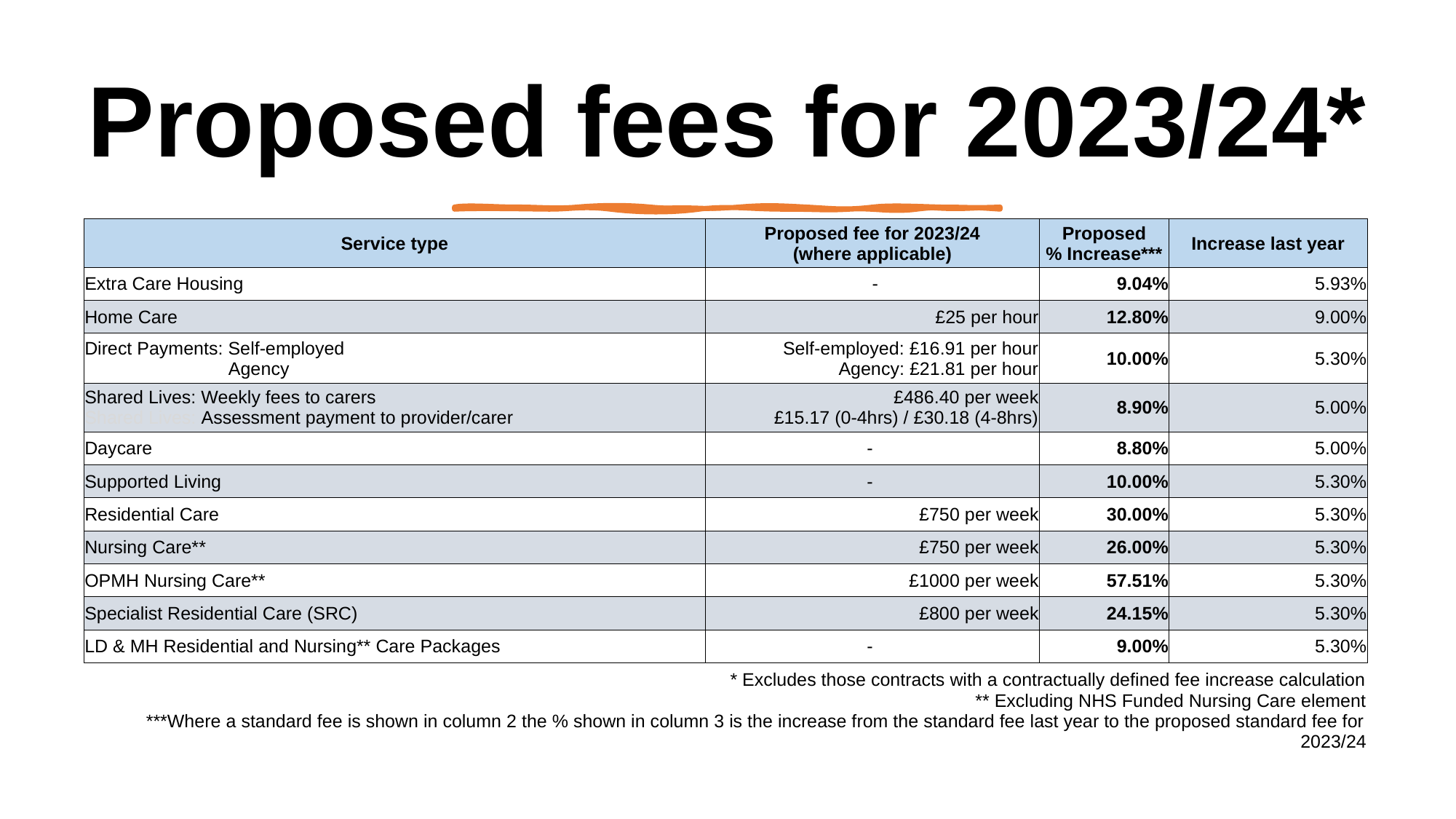

Proposed fees for 2023/24*

| Service type | Proposed fee for 2023/24 (where applicable) | Proposed % Increase\*\*\* | Increase last year |
| --- | --- | --- | --- |
| Extra Care Housing | - | 9.04% | 5.93% |
| Home Care | £25 per hour | 12.80% | 9.00% |
| Direct Payments: Self-employed Direct Payments: Agency | Self-employed: £16.91 per hour Agency: £21.81 per hour | 10.00% | 5.30% |
| Shared Lives: Weekly fees to carers Shared Lives: Assessment payment to provider/carer | £486.40 per week £15.17 (0-4hrs) / £30.18 (4-8hrs) | 8.90% | 5.00% |
| Daycare | - | 8.80% | 5.00% |
| Supported Living | - | 10.00% | 5.30% |
| Residential Care | £750 per week | 30.00% | 5.30% |
| Nursing Care\*\* | £750 per week | 26.00% | 5.30% |
| OPMH Nursing Care\*\* | £1000 per week | 57.51% | 5.30% |
| Specialist Residential Care (SRC) | £800 per week | 24.15% | 5.30% |
| LD & MH Residential and Nursing\*\* Care Packages | - | 9.00% | 5.30% |
| \* Excludes those contracts with a contractually defined fee increase calculation |  |  |  |
| \*\* Excluding NHS Funded Nursing Care element \*\*\*Where a standard fee is shown in column 2 the % shown in column 3 is the increase from the standard fee last year to the proposed standard fee for 2023/24 |  |  |  |